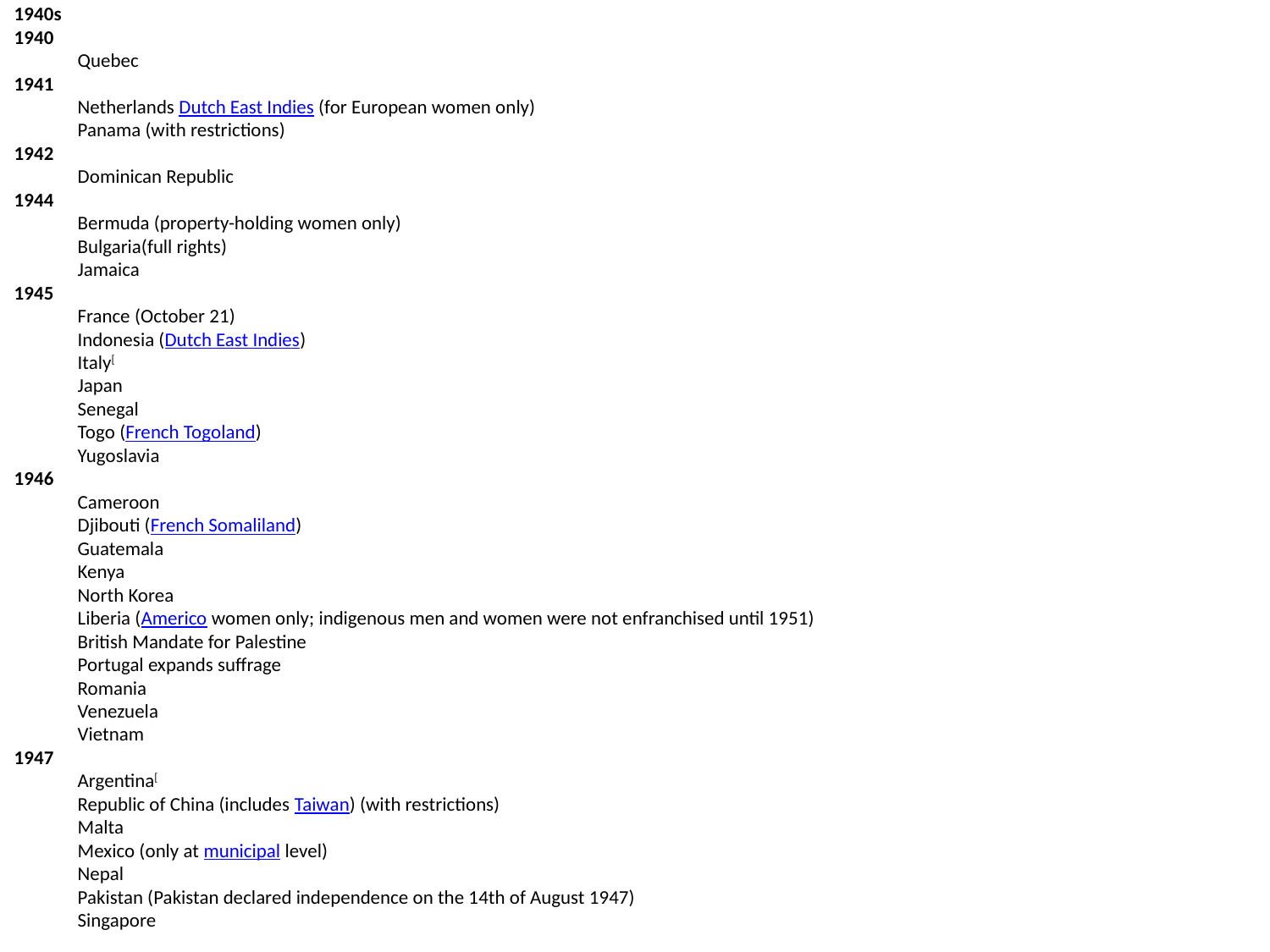

1953
Bhutan
British Guiana (now Guyana)
Mexico (extended to all women and for national elections)
1954
British Honduras (now Belize)
Gold Coast (now Ghana)
1955
Cambodia
Ethiopia (and Eritrea, as then a part of Ethiopia)
Honduras
Nicaragua
Peru
1956
Dahomey (now Benin)
Comoros
Egypt
Gabon
Mali (French Sudan)
Mauritius
Pakistan (right extended to national level, previously only literate women could vote)[22]
Somalia (British Somaliland)
1957
Colombia (by Constitution)[23]
Malaya (now Malaysia)
Southern Rhodesia (now Zimbabwe)
1958
Upper Volta (now Burkina Faso)
Chad
Guinea
Laos
Nigeria -South-
1959
Brunei
Vaud
Neuchâtel
Madagascar (Malagasy Republic)
San Marino
Tanganyika (now Tanzania)
Tunisia
1960s[edit]
1960
Cyprus (upon its establishment)
Gambia
Geneva
Tonga
1961
Burundi
Mauritania
Malawi
Paraguay
Rwanda
Sierra Leone
1962
Algeria
Australia: franchise extended to Aboriginal men and women.
Brunei Revoked (including men)
Monaco
Uganda
Northern Rhodesia (now Zambia)
1963
Congo
Equatorial Guinea
Fiji
Iran (See Iranian constitutional referendum, 1963)
Kenya
Morocco
1964
Bahamas
Libya
Papua New Guinea (Territory of Papua & Territory of New Guinea)
Sudan
1965
Afghanistan (revoked under Taliban rule 1996–2001)[24]
Botswana (Bechuanaland)
Lesotho (Basutoland)
1966
 Basel-Stadt
1967
Democratic Republic of the Congo
Ecuador (Women's vote made obligatory, like that of men)[25]
Kiribati (Gilbert Islands)
Tuvalu (Ellice Islands)
South Yemen
1968
Basel-Landschaft
Bermuda (universal)
Nauru
Portugal claims to have established "equality of political rights for men and women", although a few electoral rights were reserved for men
Swaziland
1970s[edit]
1970
Andorra
Yemen (North Yemen)
1971
Switzerland (on the federal level; introduced on the Cantonal level from 1958–1990)
1972
Bangladesh (upon its establishment)
1973
Bahrain[26] (Bahrain did not hold elections until 2002)[27]
1974
Jordan
Portugal (all restrictions were lifted by Carnation Revolution)
Solomon Islands
1975
Angola
Cape Verde
Mozambique
São Tomé and Príncipe
Vanuatu (New Hebrides)
1976
Province of East Timor of Indonesia
1977
Guinea-Bissau
1978
Marshall Islands
Federated States of Micronesia
Nigeria-North-
Palau
1980s[edit]
1980
Iraq[26]
1984
Liechtenstein
Mississippi ratifies the Nineteenth Amendment to the United States Constitution, but women in Mississippi had the right to vote since 1920
1986
Central African Republic
1989
Namibia (independence established - former South-West Africa)
1990s[edit]
1990
Samoa (Western Samoa)
Switzerland (the Canton of Appenzell Innerrhoden is forced by the Federal Supreme Court of Switzerland to accept women's suffrage)
1994
Kazakhstan[clarification needed]
1997
Qatar (allowed for municipal elections in 2007)
21st century[edit]
2003
Oman
2005
Kuwait[28]
2006
United Arab Emirates (initially very limited; but slightly expanded by 2011)
2015
Saudi Arabia (to be introduced along with right to run for municipal elections)[29]
1940s
1940
Quebec
1941
Netherlands Dutch East Indies (for European women only)
Panama (with restrictions)
1942
Dominican Republic
1944
Bermuda (property-holding women only)
Bulgaria(full rights)
Jamaica
1945
France (October 21)
Indonesia (Dutch East Indies)
Italy[
Japan
Senegal
Togo (French Togoland)
Yugoslavia
1946
Cameroon
Djibouti (French Somaliland)
Guatemala
Kenya
North Korea
Liberia (Americo women only; indigenous men and women were not enfranchised until 1951)
British Mandate for Palestine
Portugal expands suffrage
Romania
Venezuela
Vietnam
1947
Argentina[
Republic of China (includes Taiwan) (with restrictions)
Malta
Mexico (only at municipal level)
Nepal
Pakistan (Pakistan declared independence on the 14th of August 1947)
Singapore